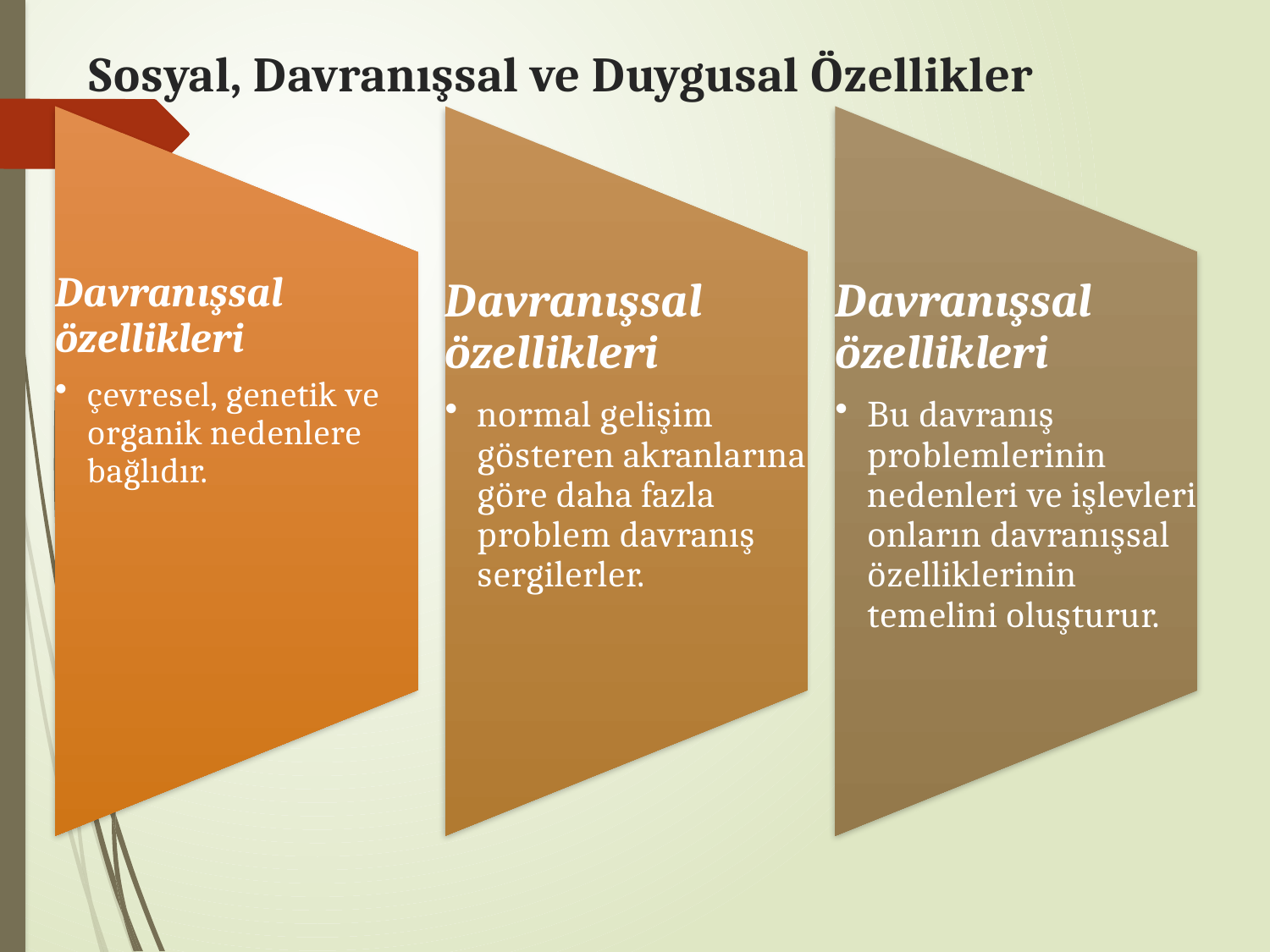

# Sosyal, Davranışsal ve Duygusal Özellikler
Davranışsal özellikleri
çevresel, genetik ve organik nedenlere bağlıdır.
Davranışsal özellikleri
normal gelişim gösteren akranlarına göre daha fazla problem davranış sergilerler.
Davranışsal özellikleri
Bu davranış problemlerinin nedenleri ve işlevleri onların davranışsal özelliklerinin temelini oluşturur.